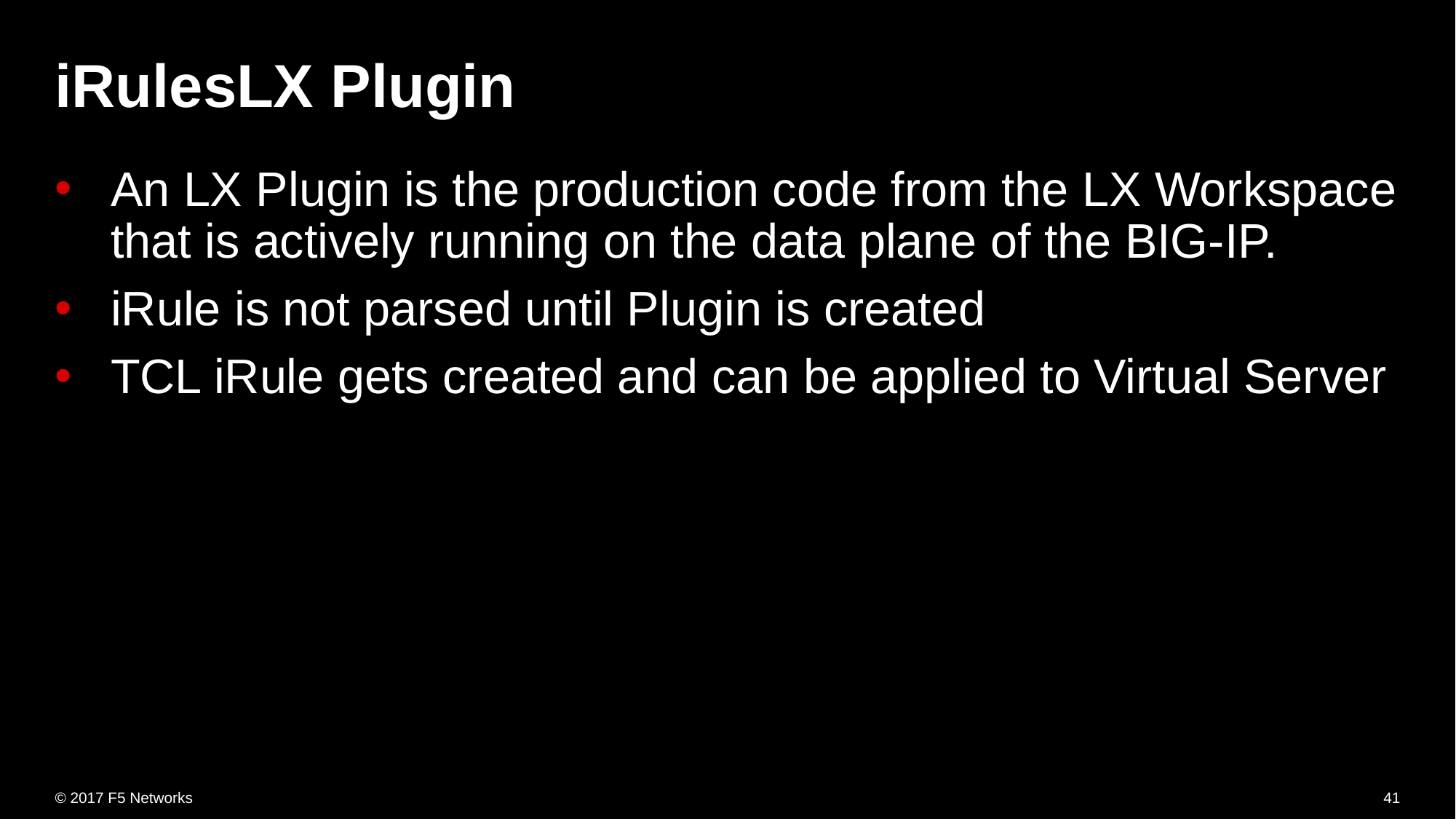

# iRulesLX Plugin
An LX Plugin is the production code from the LX Workspace that is actively running on the data plane of the BIG-IP.
iRule is not parsed until Plugin is created
TCL iRule gets created and can be applied to Virtual Server
41
© 2017 F5 Networks